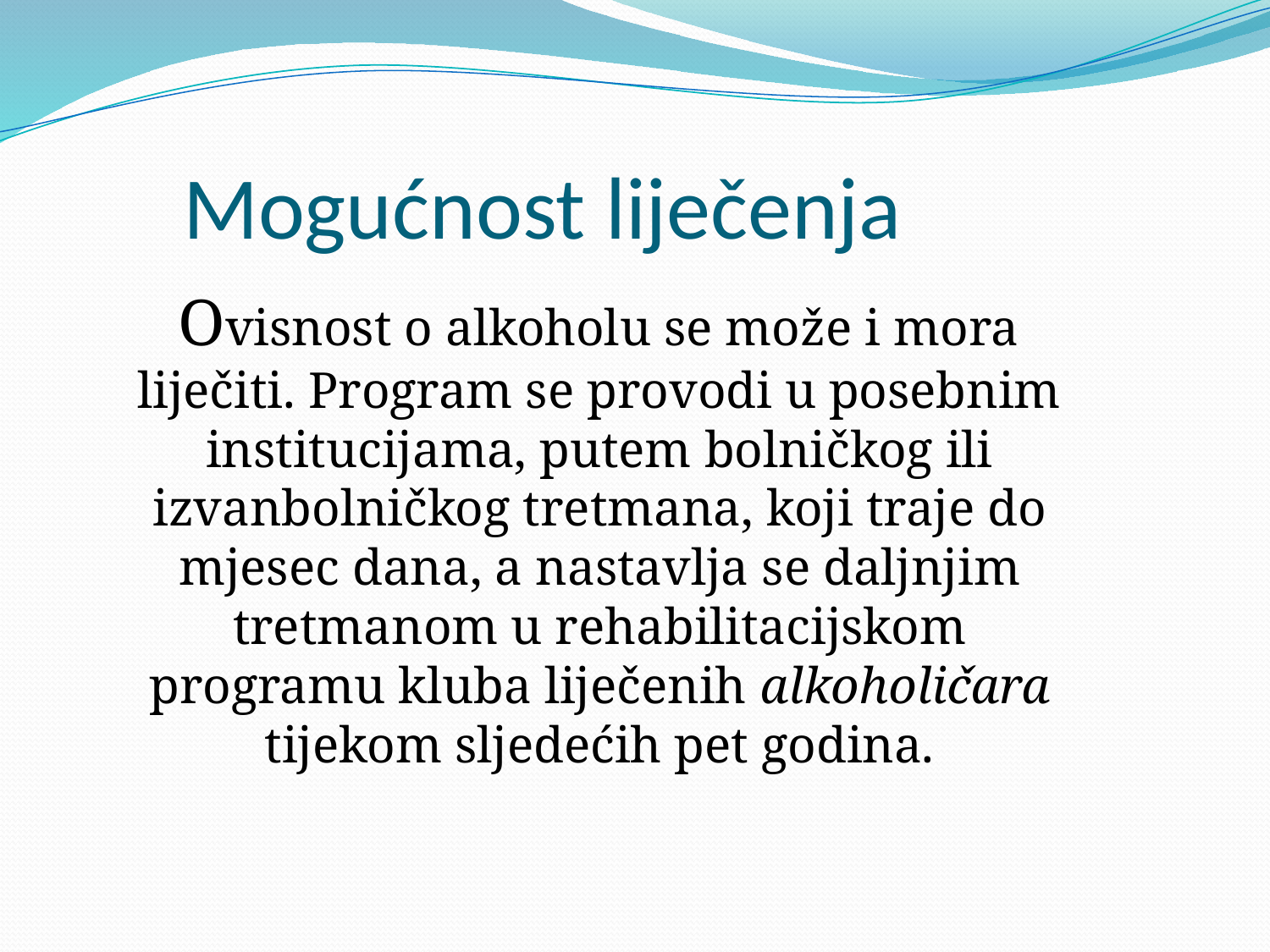

# Mogućnost liječenja
   Ovisnost o alkoholu se može i mora liječiti. Program se provodi u posebnim institucijama, putem bolničkog ili izvanbolničkog tretmana, koji traje do mjesec dana, a nastavlja se daljnjim tretmanom u rehabilitacijskom programu kluba liječenih alkoholičara tijekom sljedećih pet godina.